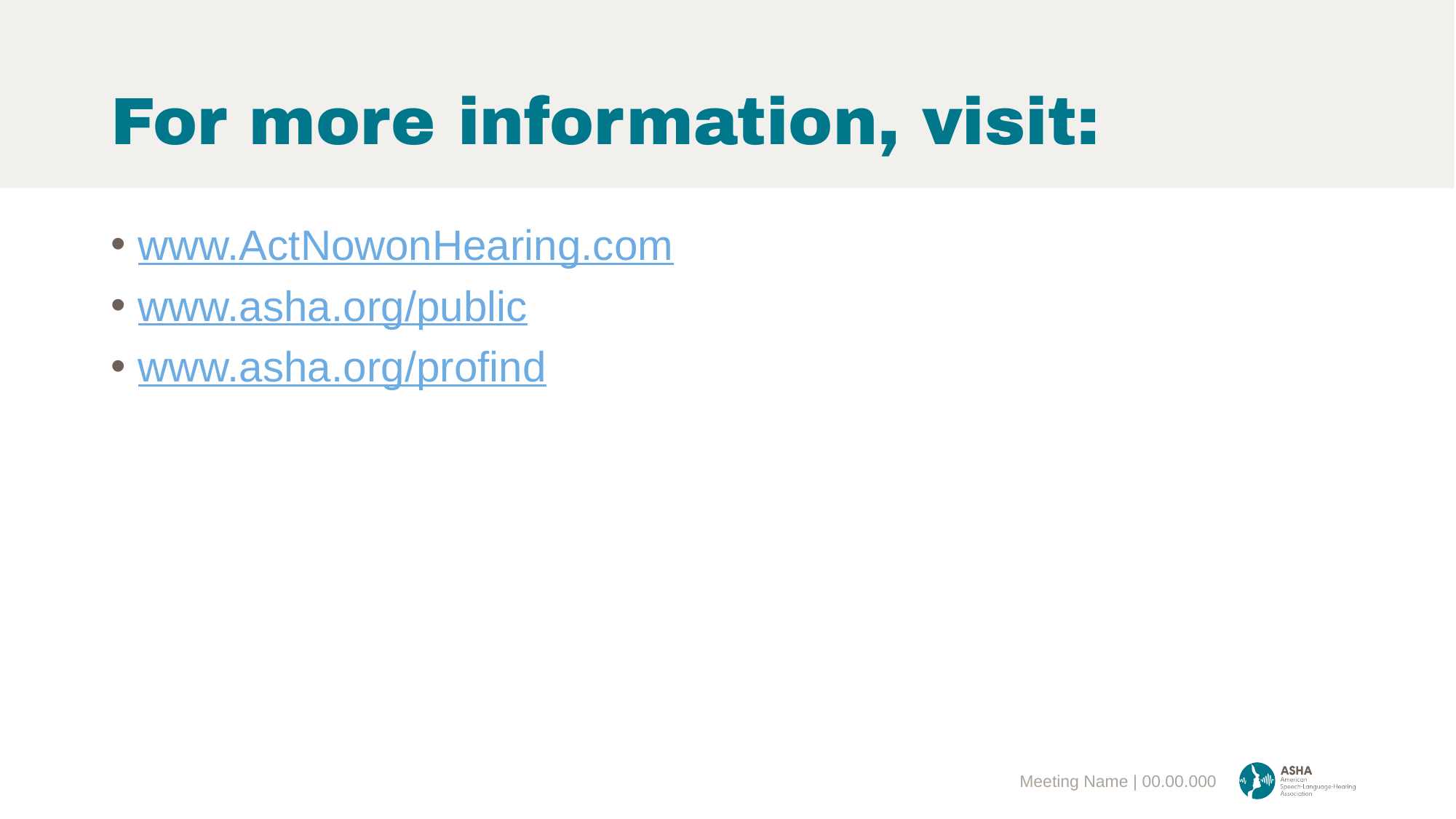

# For more information, visit:
www.ActNowonHearing.com
www.asha.org/public
www.asha.org/profind

Meeting Name | 00.00.000